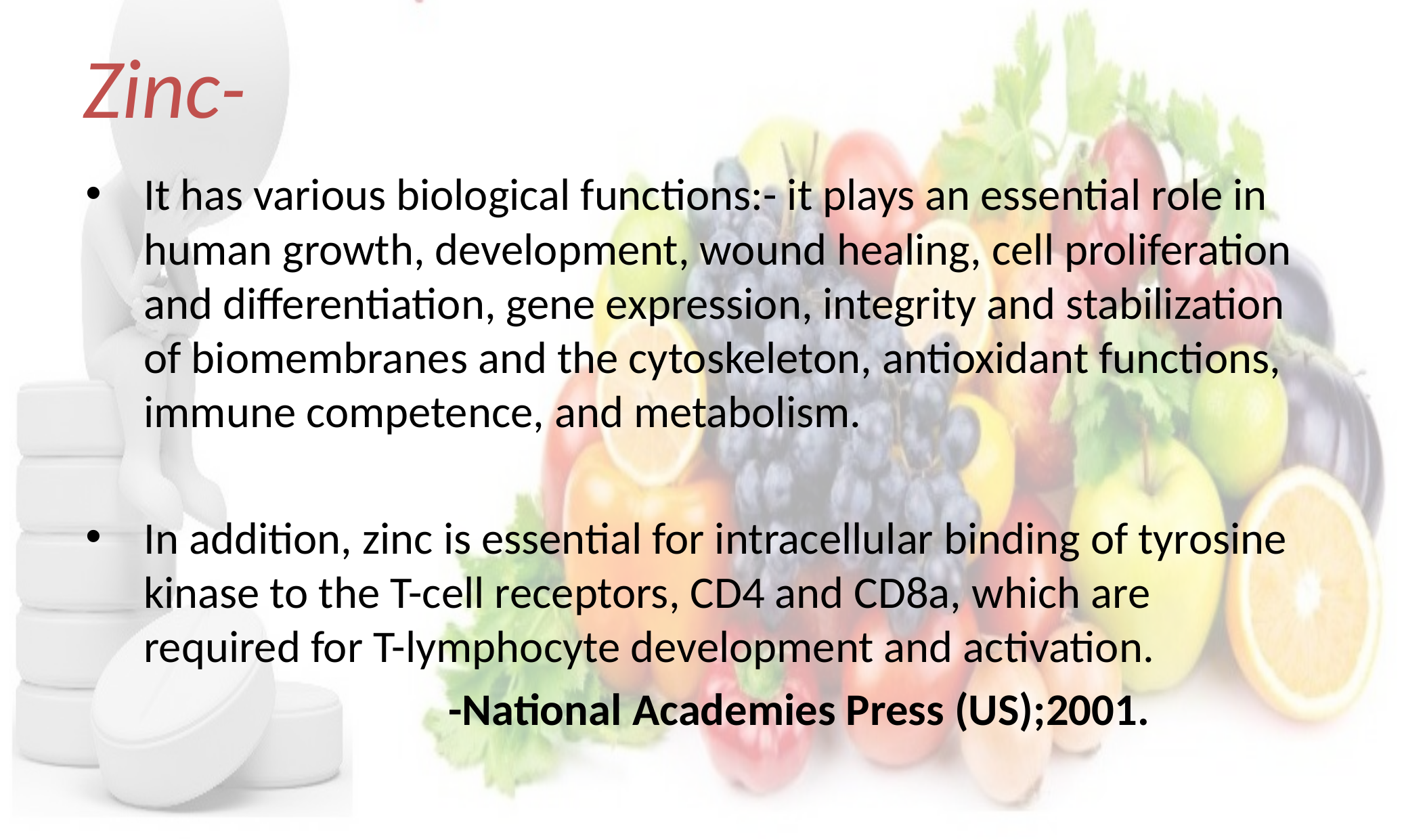

# Zinc-
It has various biological functions:- it plays an essential role in
human growth, development, wound healing, cell proliferation and differentiation, gene expression, integrity and stabilization of biomembranes and the cytoskeleton, antioxidant functions, immune competence, and metabolism.

In addition, zinc is essential for intracellular binding of tyrosine kinase to the T-cell receptors, CD4 and CD8a, which are required for T-lymphocyte development and activation.
				-National Academies Press (US);2001.